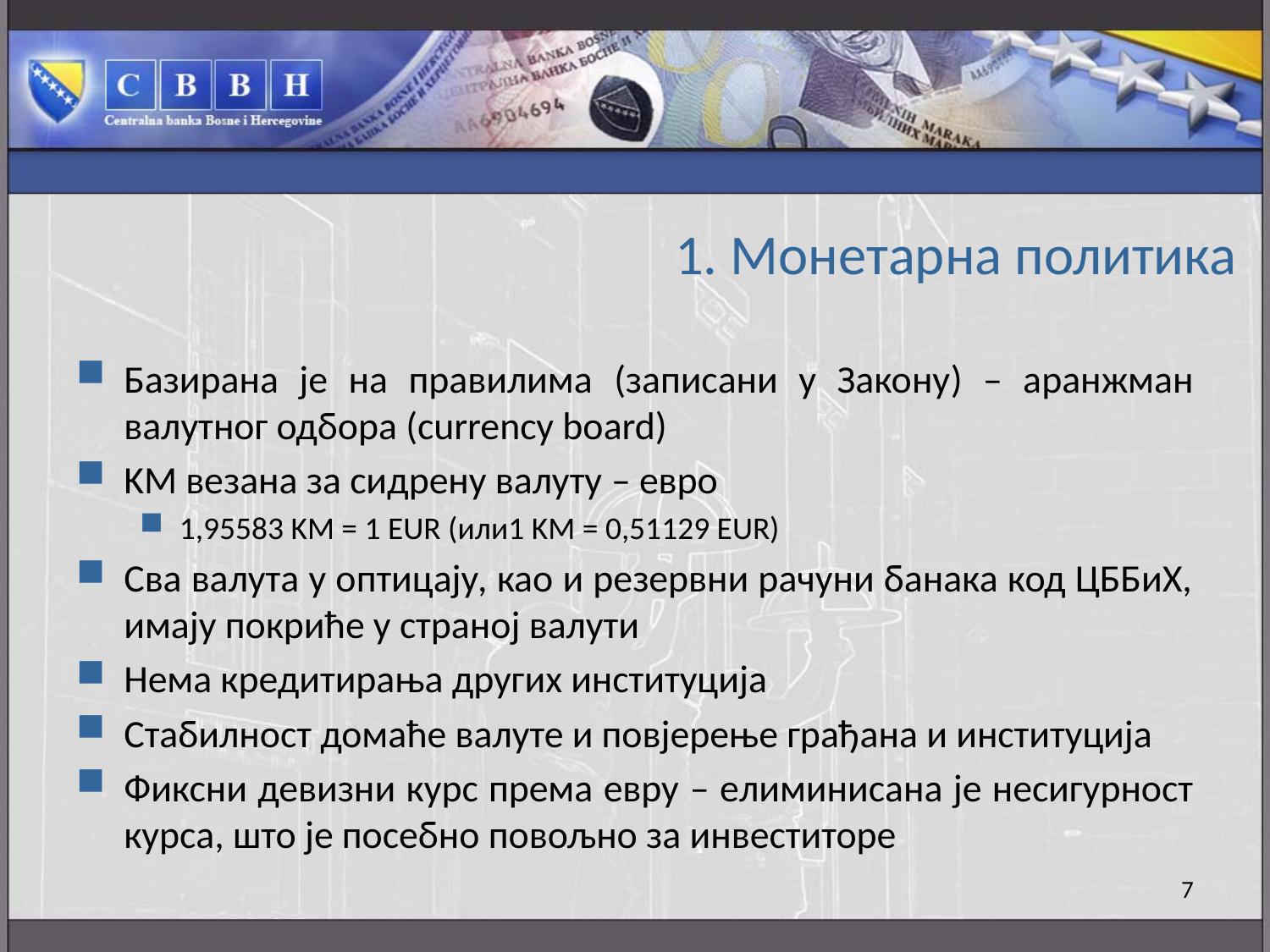

# 1. Монетарна политика
Базирана је на правилима (записани у Закону) – aранжман валутног одбора (currency board)
KM везана за сидрену валуту – евро
1,95583 KM = 1 EUR (или1 KM = 0,51129 EUR)
Сва валута у оптицају, као и резервни рачуни банака код ЦББиХ, имају покриће у страној валути
Нема кредитирања других институција
Стабилност домаће валуте и повјерење грађана и институција
Фиксни девизни курс према евру – eлиминисана је несигурност курса, што је посебно повољно за инвеститоре
7